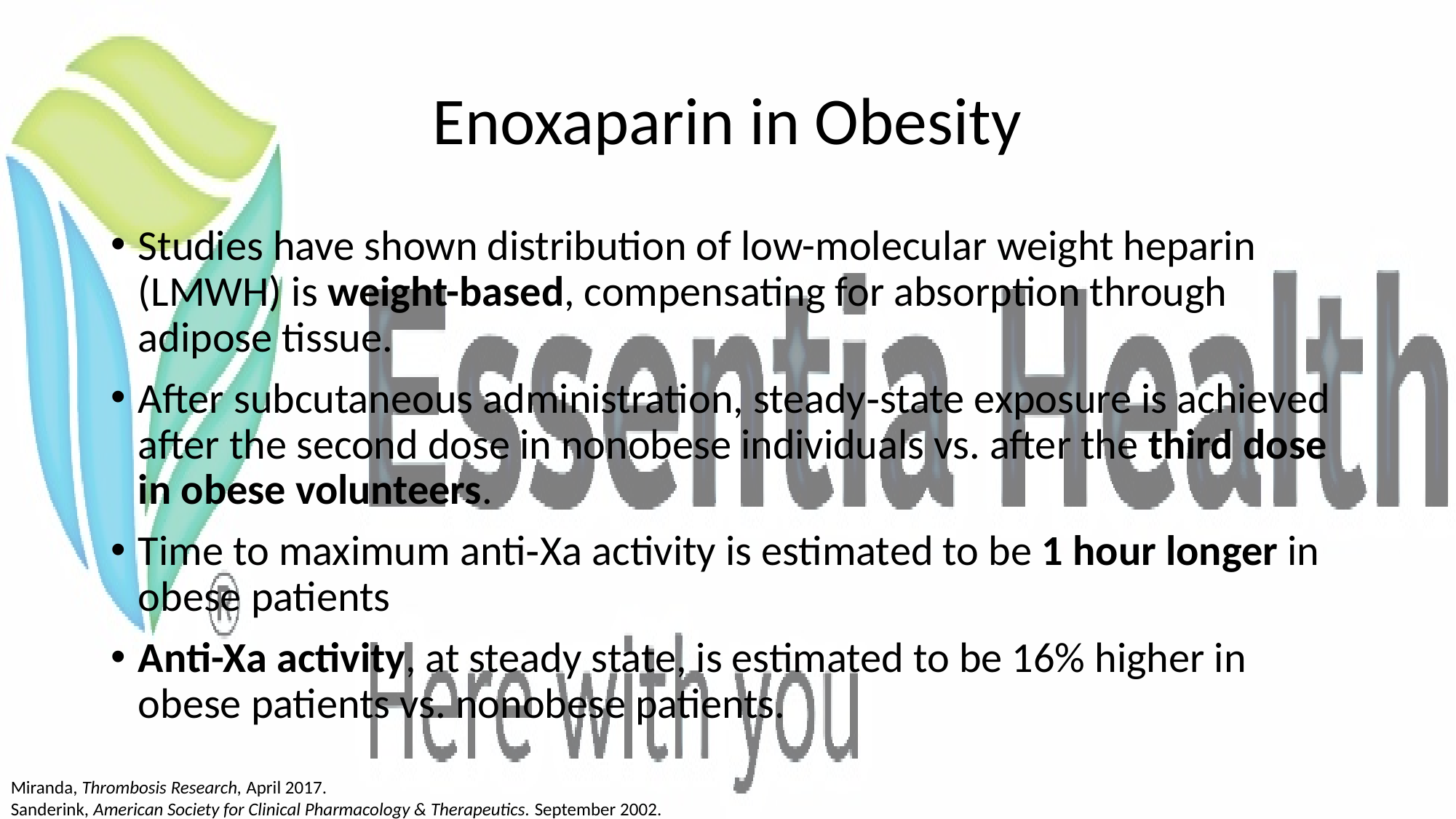

# Enoxaparin in Obesity
Studies have shown distribution of low-molecular weight heparin (LMWH) is weight-based, compensating for absorption through adipose tissue.
After subcutaneous administration, steady‐state exposure is achieved after the second dose in nonobese individuals vs. after the third dose in obese volunteers.
Time to maximum anti‐Xa activity is estimated to be 1 hour longer in obese patients
Anti-Xa activity, at steady state, is estimated to be 16% higher in obese patients vs. nonobese patients.
Miranda, Thrombosis Research, April 2017.
Sanderink, American Society for Clinical Pharmacology & Therapeutics. September 2002.